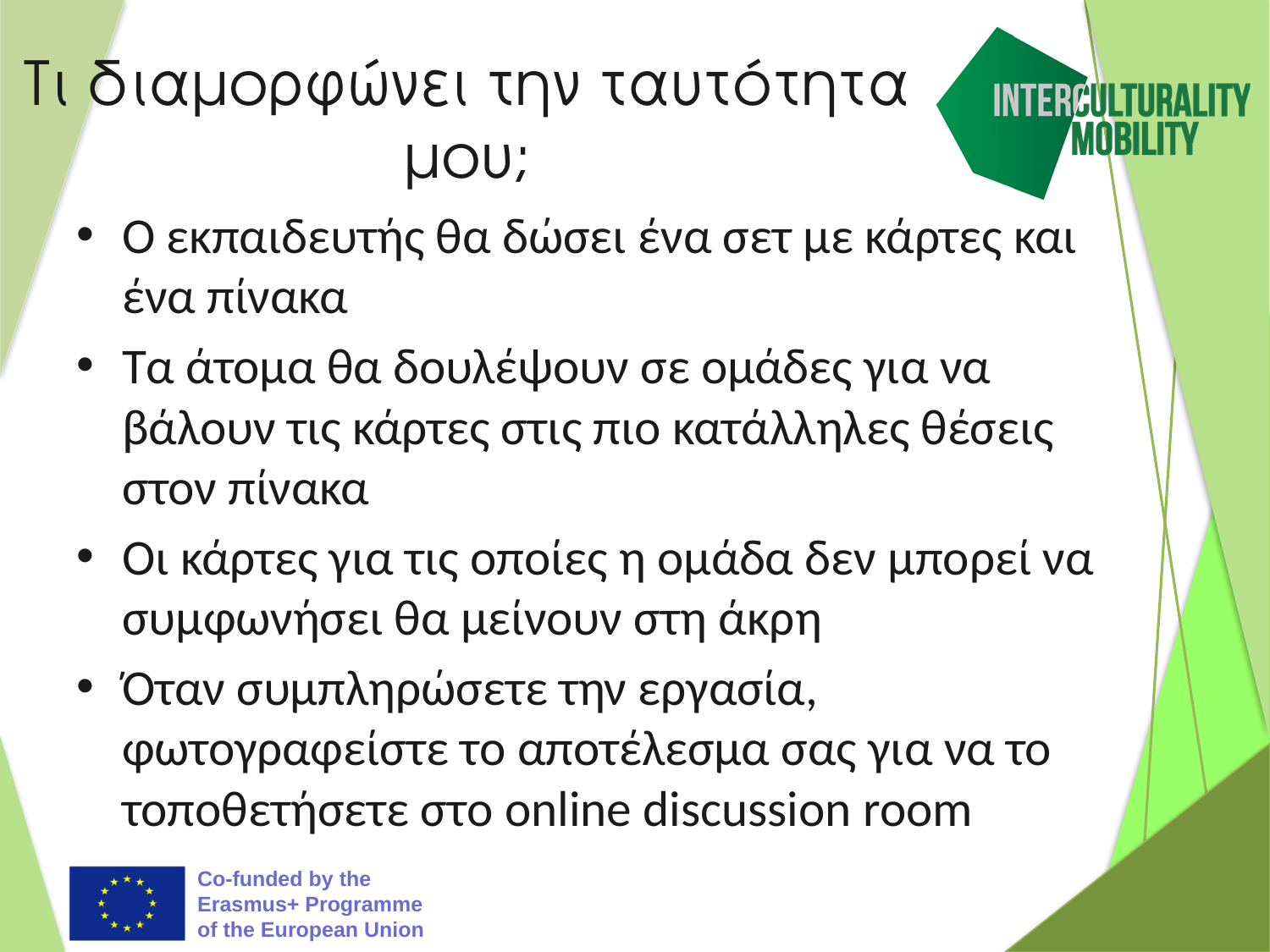

# Τι διαμορφώνει την ταυτότητα μου;
Ο εκπαιδευτής θα δώσει ένα σετ με κάρτες και  ένα πίνακα
Τα άτομα θα δουλέψουν σε ομάδες για να βάλουν τις κάρτες στις πιο κατάλληλες θέσεις στον πίνακα
Οι κάρτες για τις οποίες η ομάδα δεν μπορεί να συμφωνήσει θα μείνουν στη άκρη
Όταν συμπληρώσετε την εργασία, φωτογραφείστε το αποτέλεσμα σας για να το  τοποθετήσετε στο online discussion room